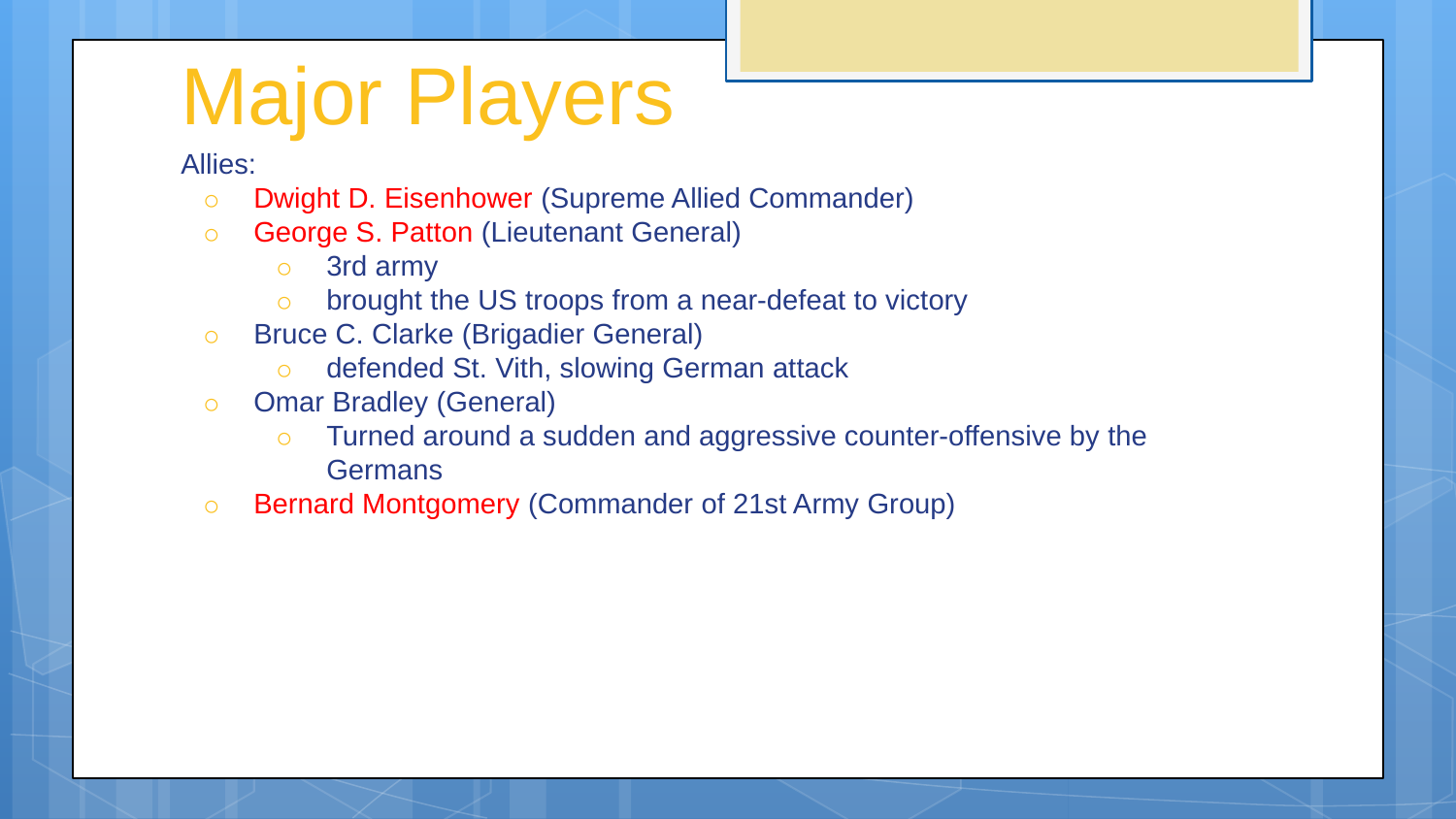

# Major Players
Allies:
Dwight D. Eisenhower (Supreme Allied Commander)
George S. Patton (Lieutenant General)
3rd army
brought the US troops from a near-defeat to victory
Bruce C. Clarke (Brigadier General)
defended St. Vith, slowing German attack
Omar Bradley (General)
Turned around a sudden and aggressive counter-offensive by the Germans
Bernard Montgomery (Commander of 21st Army Group)